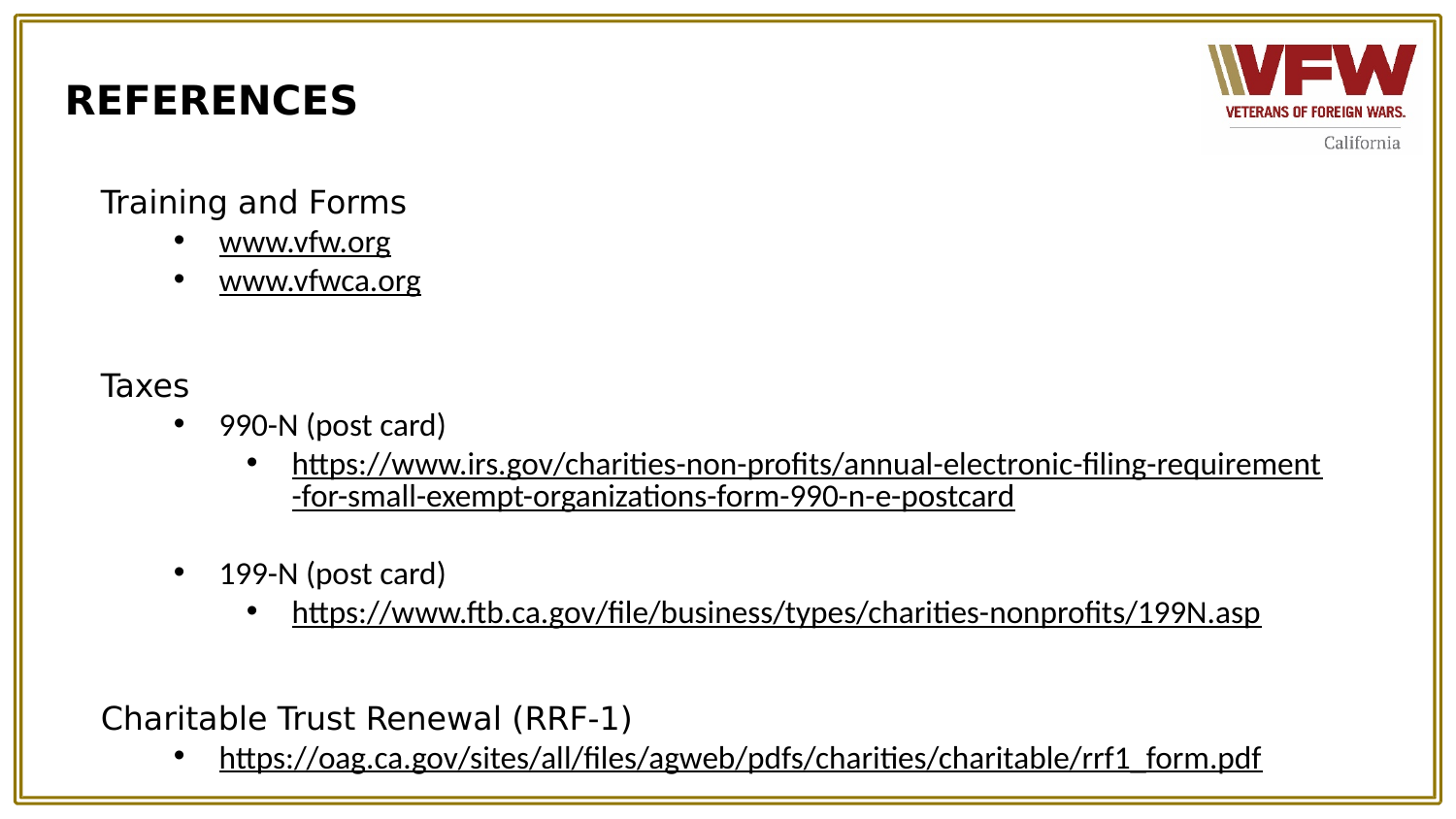

# REFERENCES
Training and Forms
www.vfw.org
www.vfwca.org

Taxes
990-N (post card)
https://www.irs.gov/charities-non-profits/annual-electronic-filing-requirement-for-small-exempt-organizations-form-990-n-e-postcard
199-N (post card)
https://www.ftb.ca.gov/file/business/types/charities-nonprofits/199N.asp

Charitable Trust Renewal (RRF-1)
https://oag.ca.gov/sites/all/files/agweb/pdfs/charities/charitable/rrf1_form.pdf